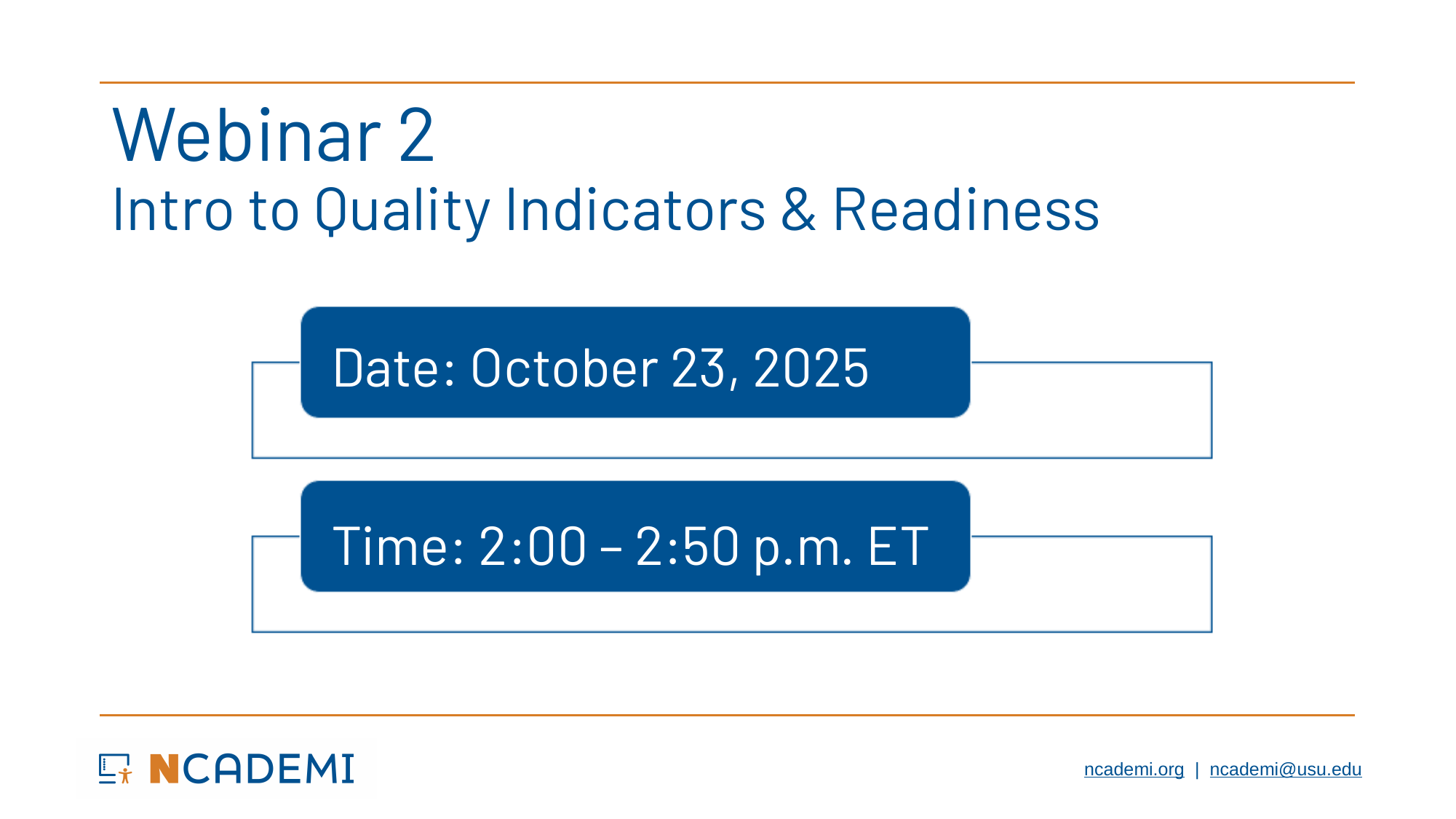

# Webinar 2 Intro to Quality Indicators & Readiness
Date: October 23, 2025
Time: 2:00 – 2:50 p.m. ET